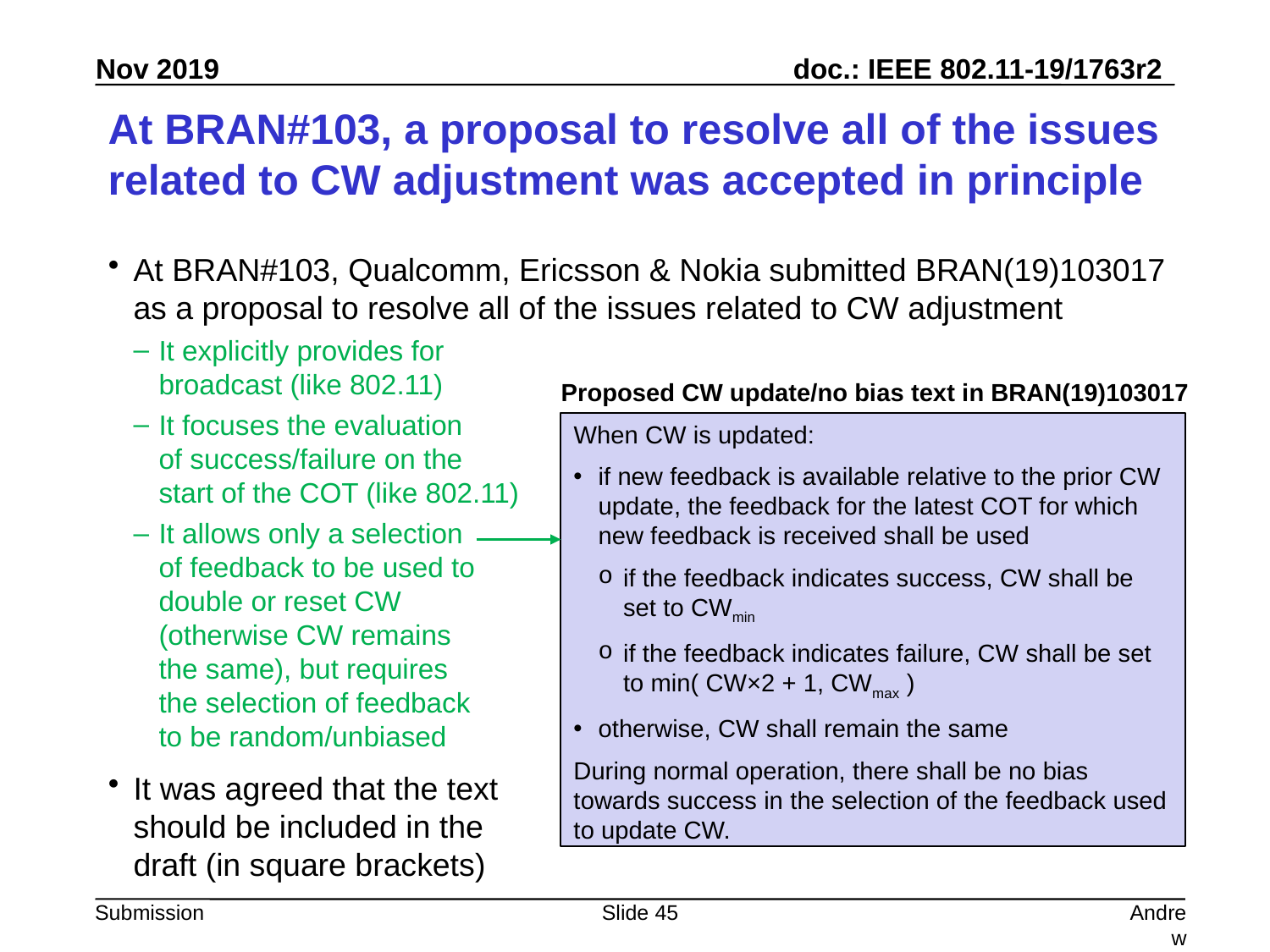

# At BRAN#103, a proposal to resolve all of the issues related to CW adjustment was accepted in principle
At BRAN#103, Qualcomm, Ericsson & Nokia submitted BRAN(19)103017 as a proposal to resolve all of the issues related to CW adjustment
It explicitly provides for
broadcast (like 802.11)
It focuses the evaluation
of success/failure on the
start of the COT (like 802.11)
It allows only a selection
of feedback to be used to
double or reset CW
(otherwise CW remains
the same), but requires
the selection of feedback
to be random/unbiased
It was agreed that the text
should be included in the
draft (in square brackets)

Menzo Wentink may present accepted proposal
SC will address LS from BRAN, particularly
submitted BRAN(19)103017 based on the agreement as a proposal to resolve all of the issues related to CW adjustemnt
Menzo Wentink may present accepted proposal
SC will address LS from BRAN, particularly in relation to no bias

Proposed CW update/no bias text in BRAN(19)103017
When CW is updated:
if new feedback is available relative to the prior CW update, the feedback for the latest COT for which new feedback is received shall be used
if the feedback indicates success, CW shall be set to CWmin
if the feedback indicates failure, CW shall be set to min( CW×2 + 1, CWmax )
otherwise, CW shall remain the same
During normal operation, there shall be no bias towards success in the selection of the feedback used to update CW.

Slide 45
Andrew Myles, Cisco